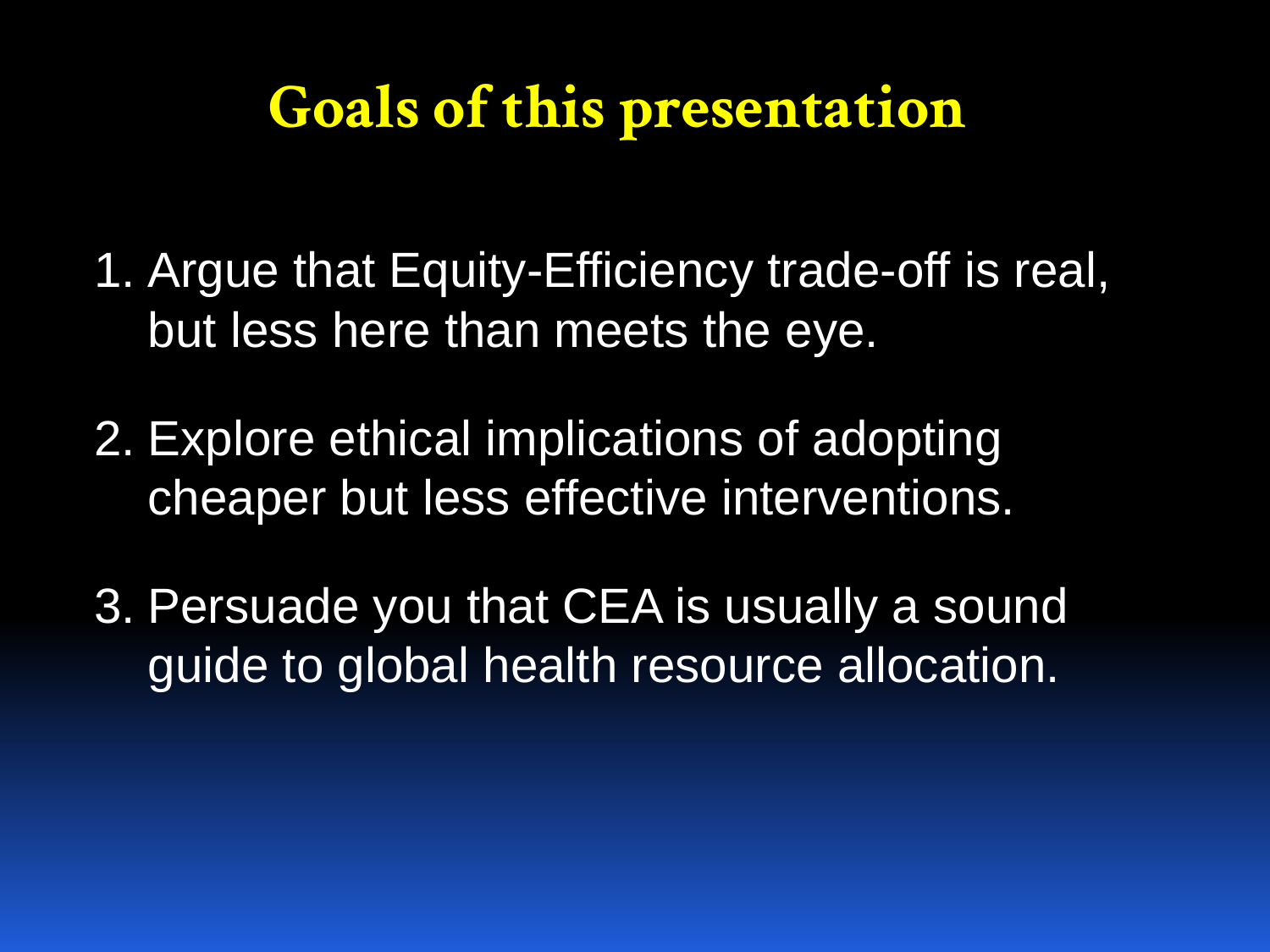

# Goals of this presentation

Argue that Equity-Efficiency trade-off is real, but less here than meets the eye.
Explore ethical implications of adopting cheaper but less effective interventions.
Persuade you that CEA is usually a sound guide to global health resource allocation.